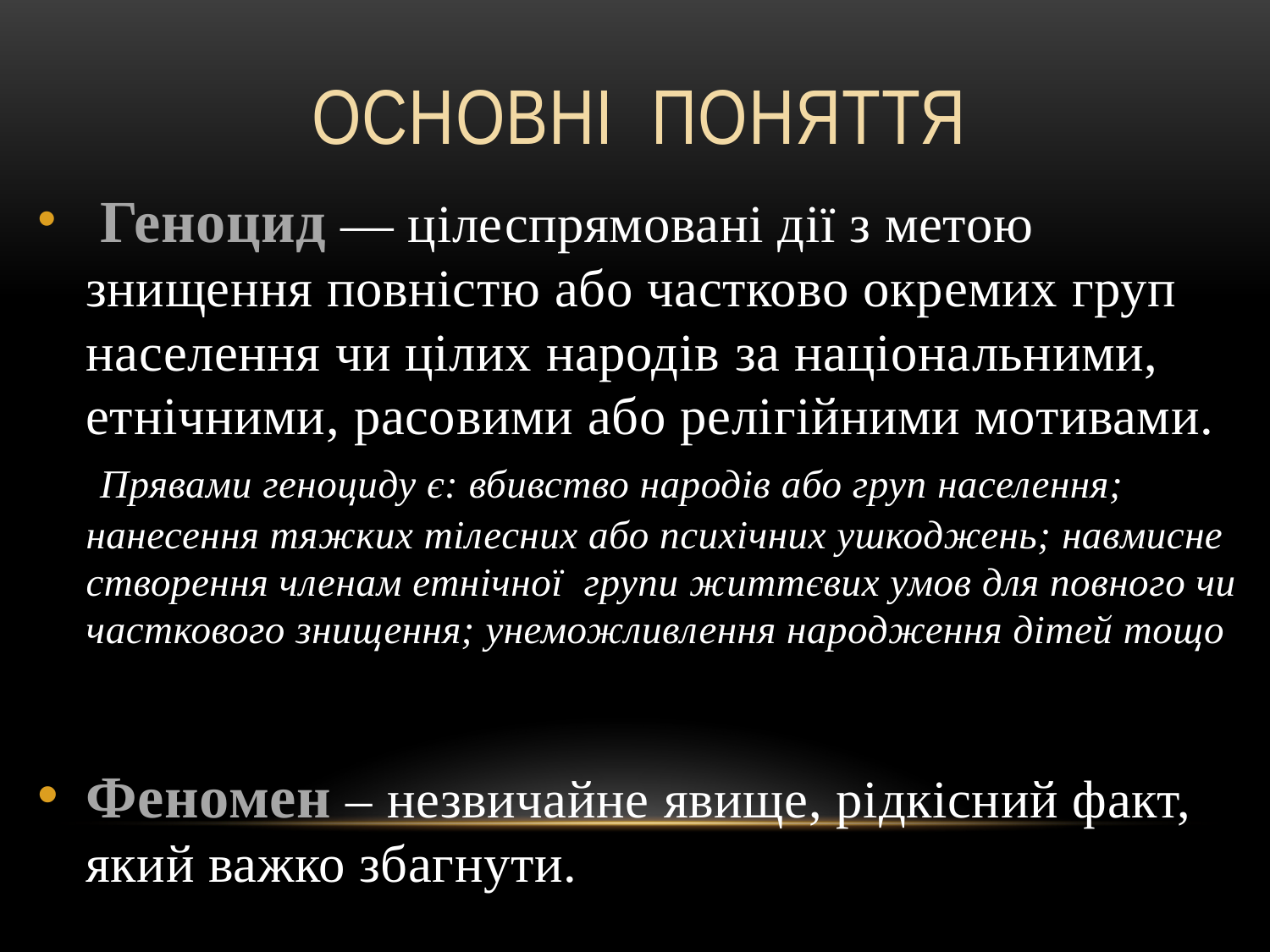

# основні  поняття
 Геноцид — цілеспрямовані дії з метою знищення повністю або частково окремих груп населення чи цілих народів за національними, етнічними, расовими або релігійними мотивами.   Прявами геноциду є: вбивство народів або груп населення; нанесення тяжких тілесних або психічних ушкоджень; навмисне створення членам етнічної  групи життєвих умов для повного чи часткового знищення; унеможливлення народження дітей тощо

Феномен – незвичайне явище, рідкісний факт, який важко збагнути.